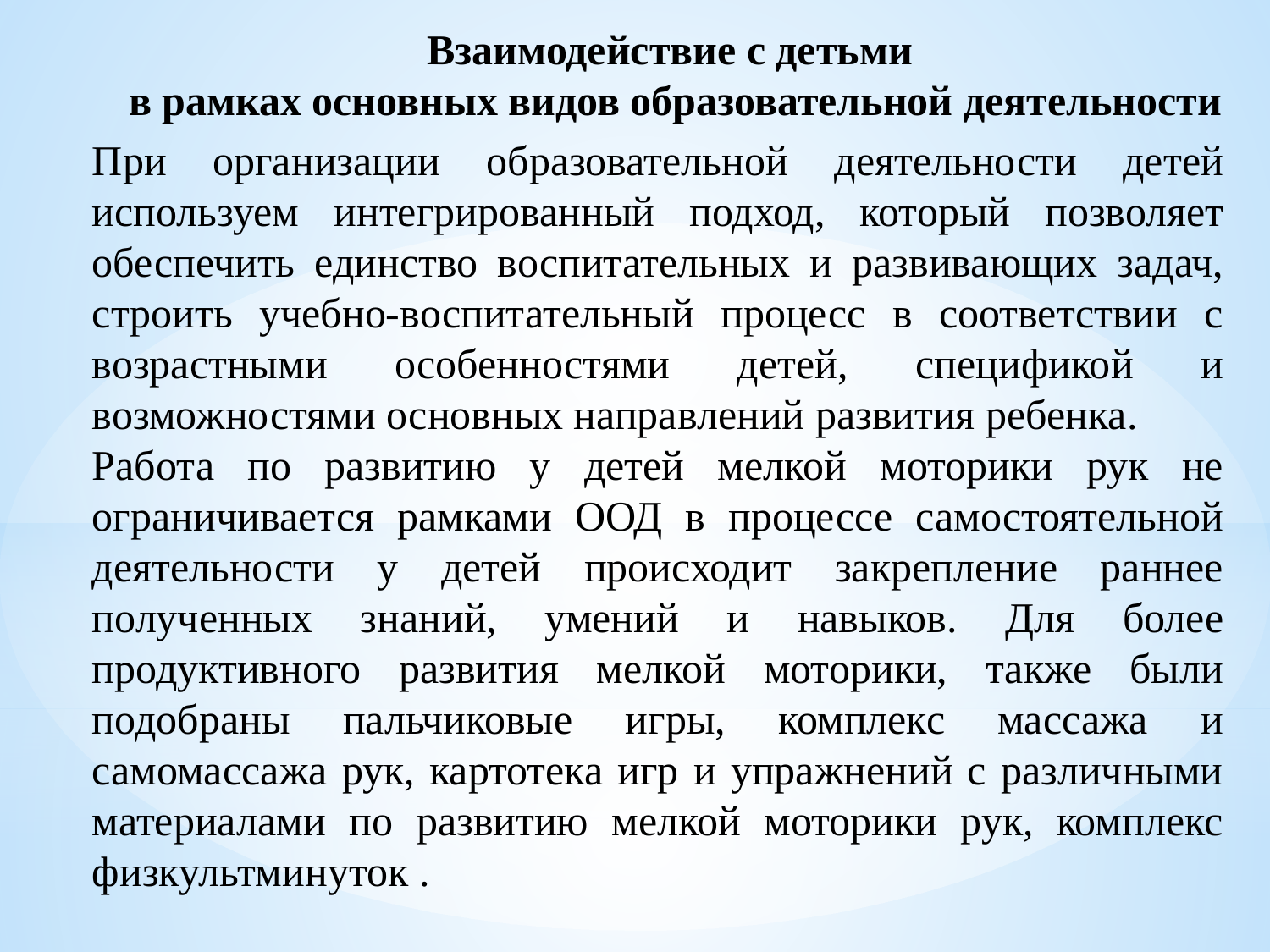

Взаимодействие с детьми
 в рамках основных видов образовательной деятельности
При организации образовательной деятельности детей используем интегрированный подход, который позволяет обеспечить единство воспитательных и развивающих задач, строить учебно-воспитательный процесс в соответствии с возрастными особенностями детей, спецификой и возможностями основных направлений развития ребенка.
Работа по развитию у детей мелкой моторики рук не ограничивается рамками ООД в процессе самостоятельной деятельности у детей происходит закрепление раннее полученных знаний, умений и навыков. Для более продуктивного развития мелкой моторики, также были подобраны пальчиковые игры, комплекс массажа и самомассажа рук, картотека игр и упражнений с различными материалами по развитию мелкой моторики рук, комплекс физкультминуток .